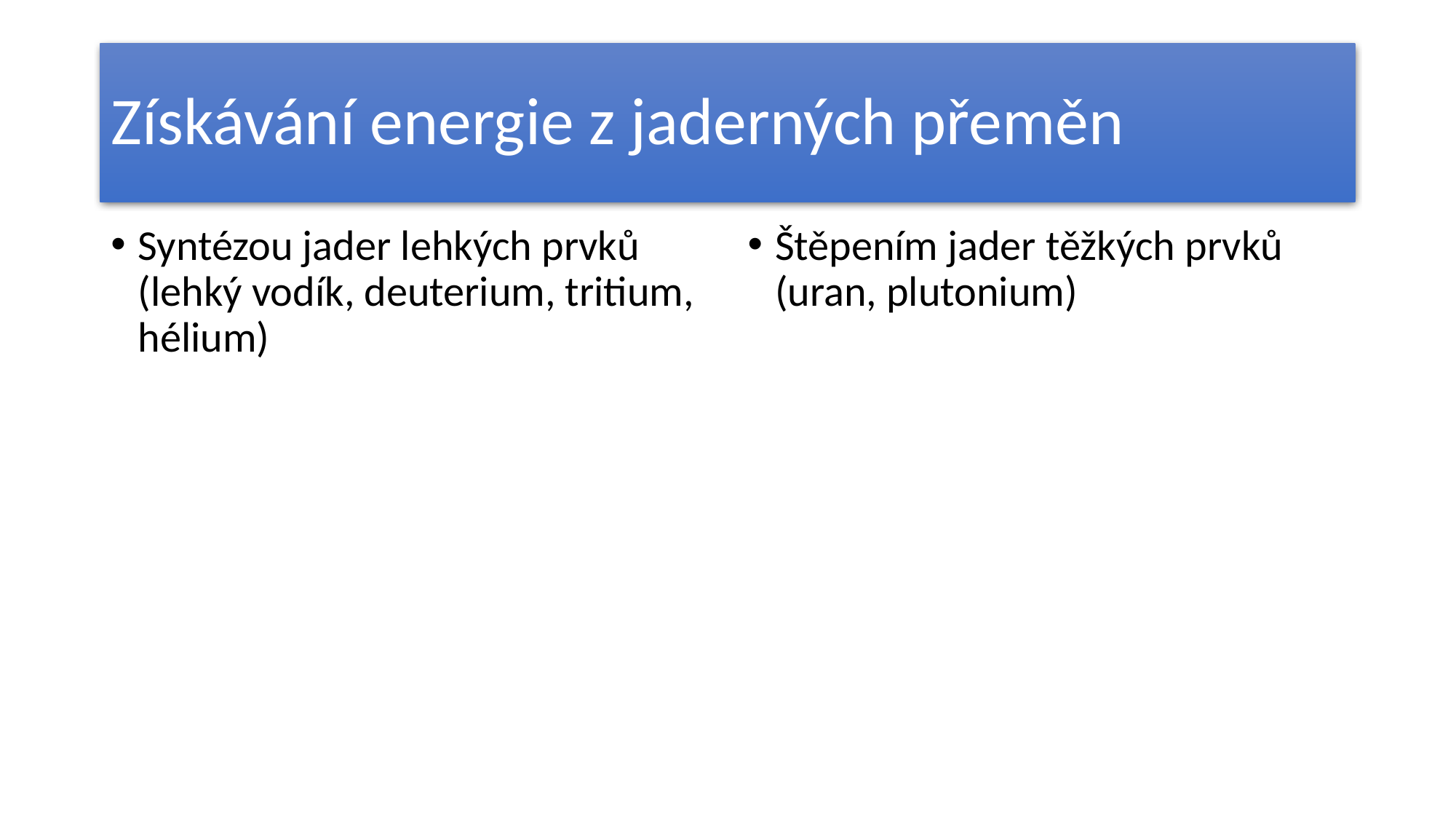

# Získávání energie z jaderných přeměn
Syntézou jader lehkých prvků (lehký vodík, deuterium, tritium, hélium)
Štěpením jader těžkých prvků (uran, plutonium)